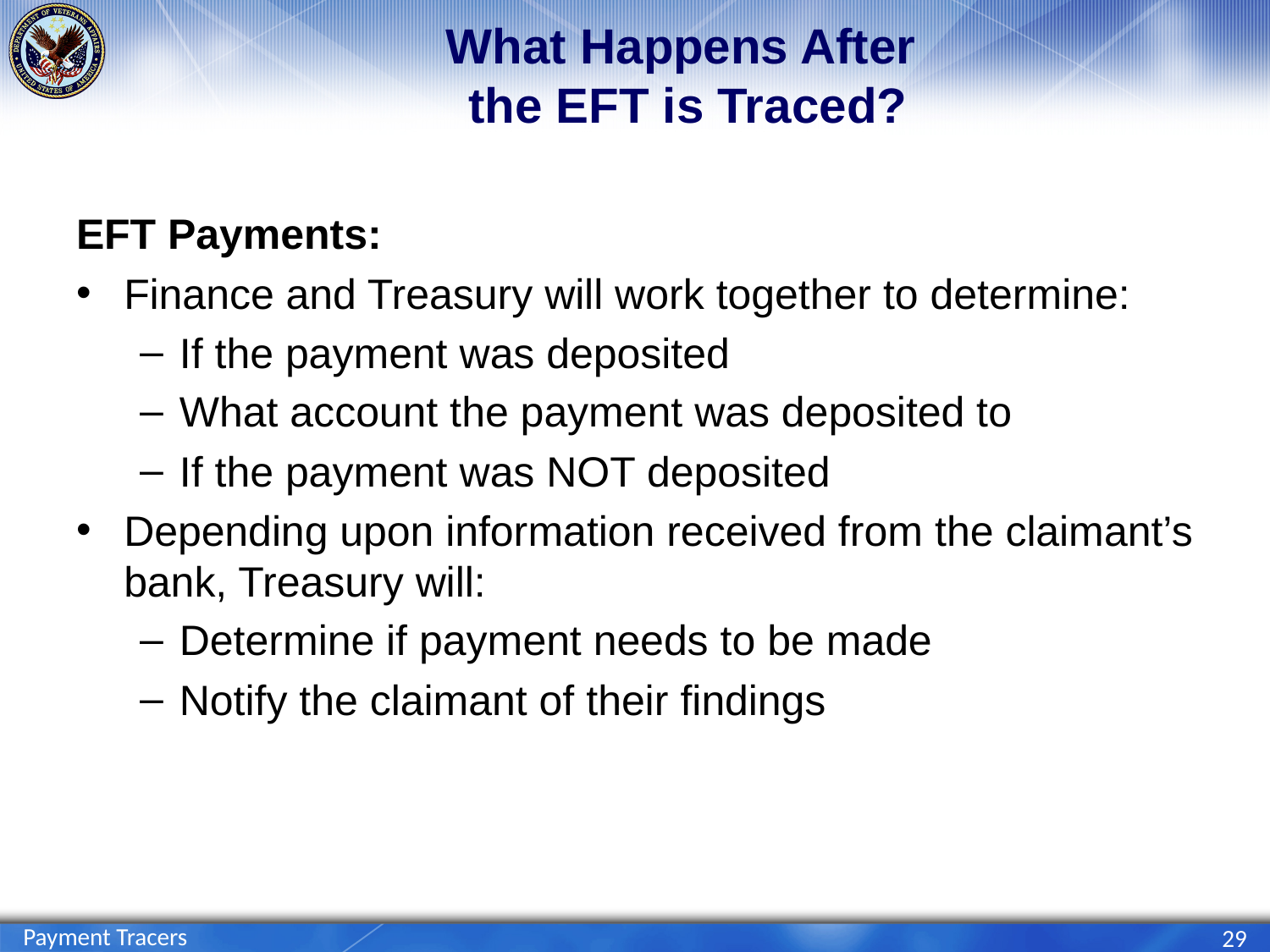

# What Happens After the EFT is Traced?
EFT Payments:
Finance and Treasury will work together to determine:
If the payment was deposited
What account the payment was deposited to
If the payment was NOT deposited
Depending upon information received from the claimant’s bank, Treasury will:
Determine if payment needs to be made
Notify the claimant of their findings

Payment Tracers
29